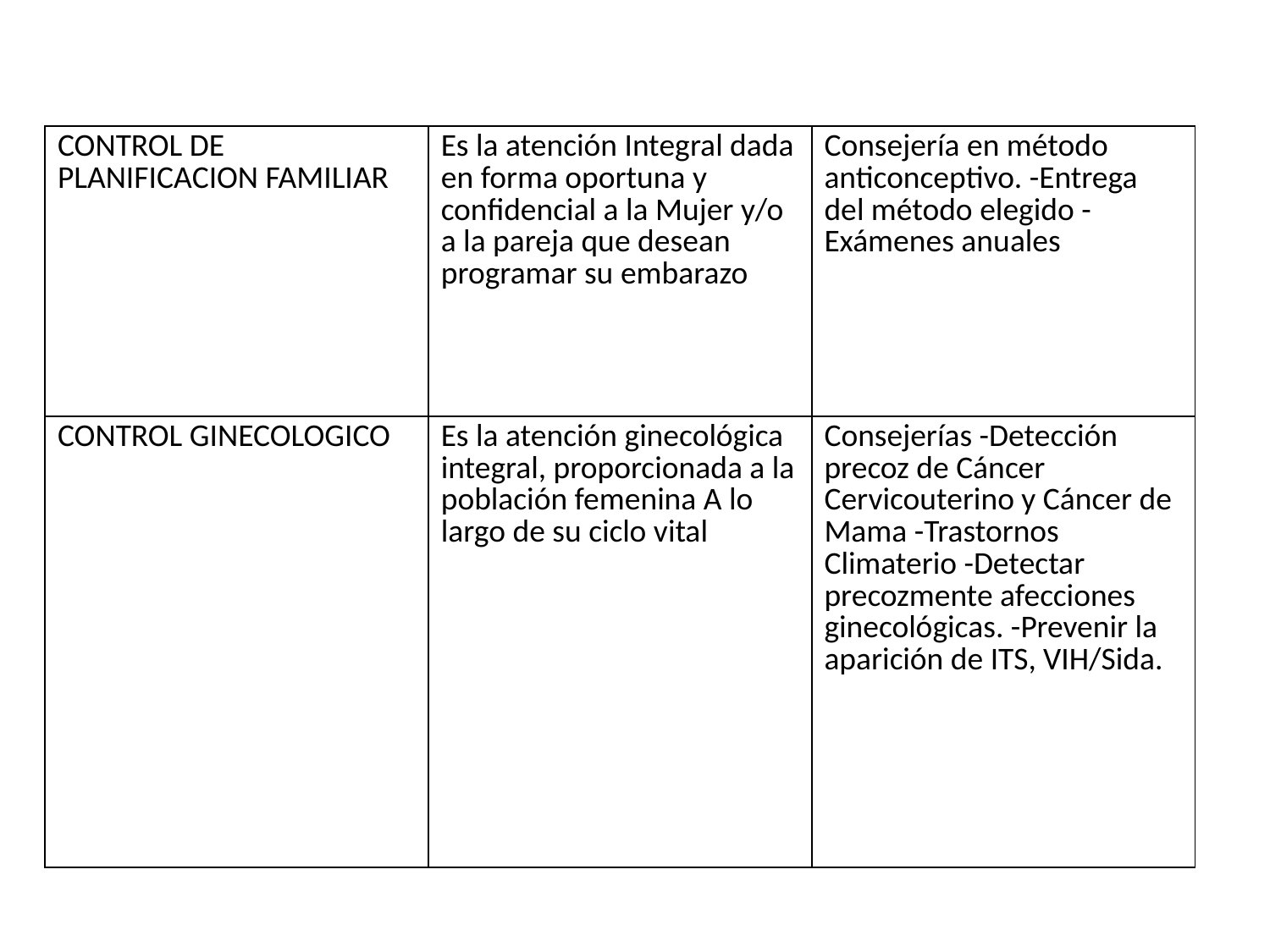

| CONTROL DE PLANIFICACION FAMILIAR | Es la atención Integral dada en forma oportuna y confidencial a la Mujer y/o a la pareja que desean programar su embarazo | Consejería en método anticonceptivo. -Entrega del método elegido -Exámenes anuales |
| --- | --- | --- |
| CONTROL GINECOLOGICO | Es la atención ginecológica integral, proporcionada a la población femenina A lo largo de su ciclo vital | Consejerías -Detección precoz de Cáncer Cervicouterino y Cáncer de Mama -Trastornos Climaterio -Detectar precozmente afecciones ginecológicas. -Prevenir la aparición de ITS, VIH/Sida. |